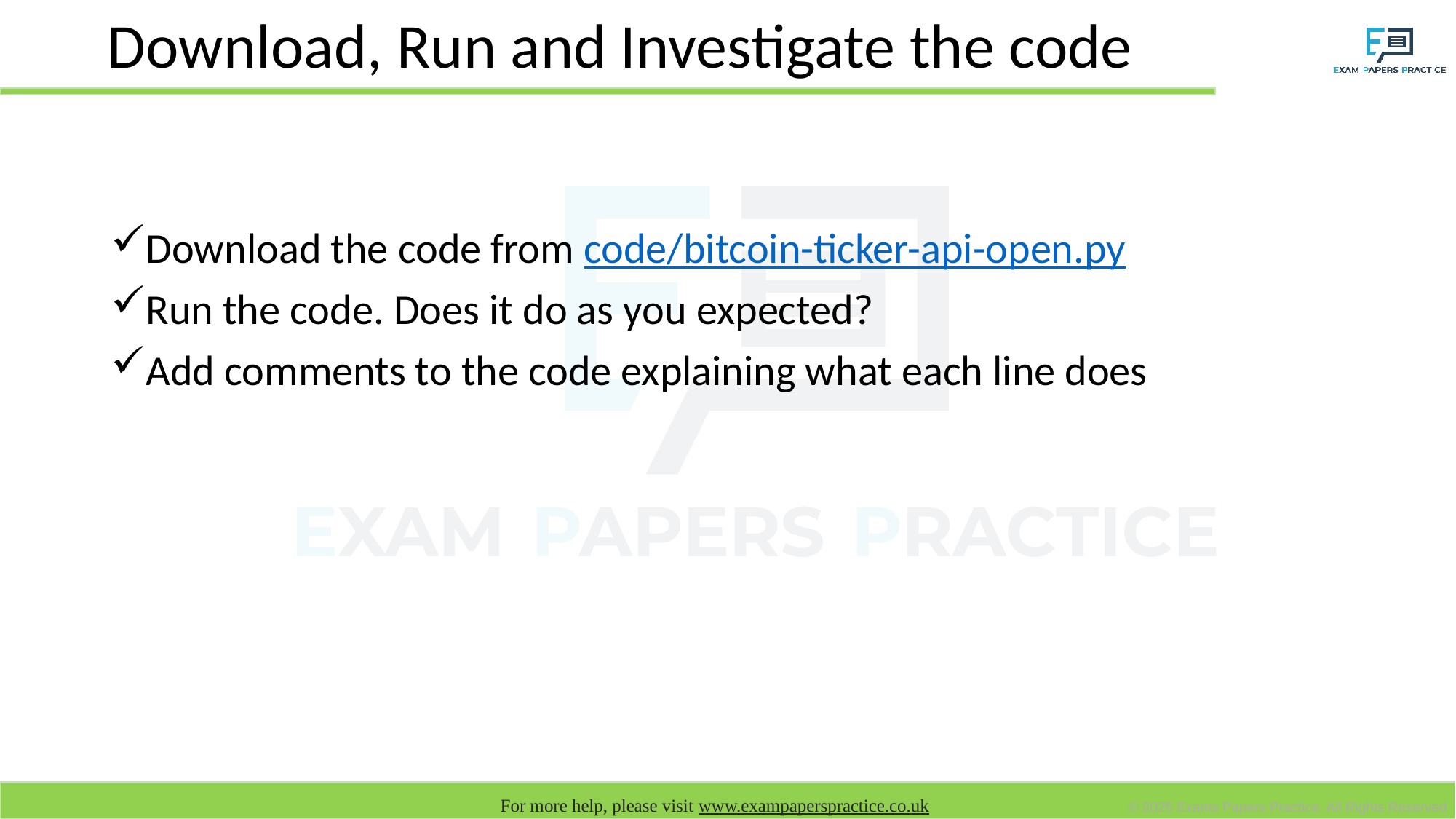

# Download, Run and Investigate the code
Download the code from code/bitcoin-ticker-api-open.py
Run the code. Does it do as you expected?
Add comments to the code explaining what each line does